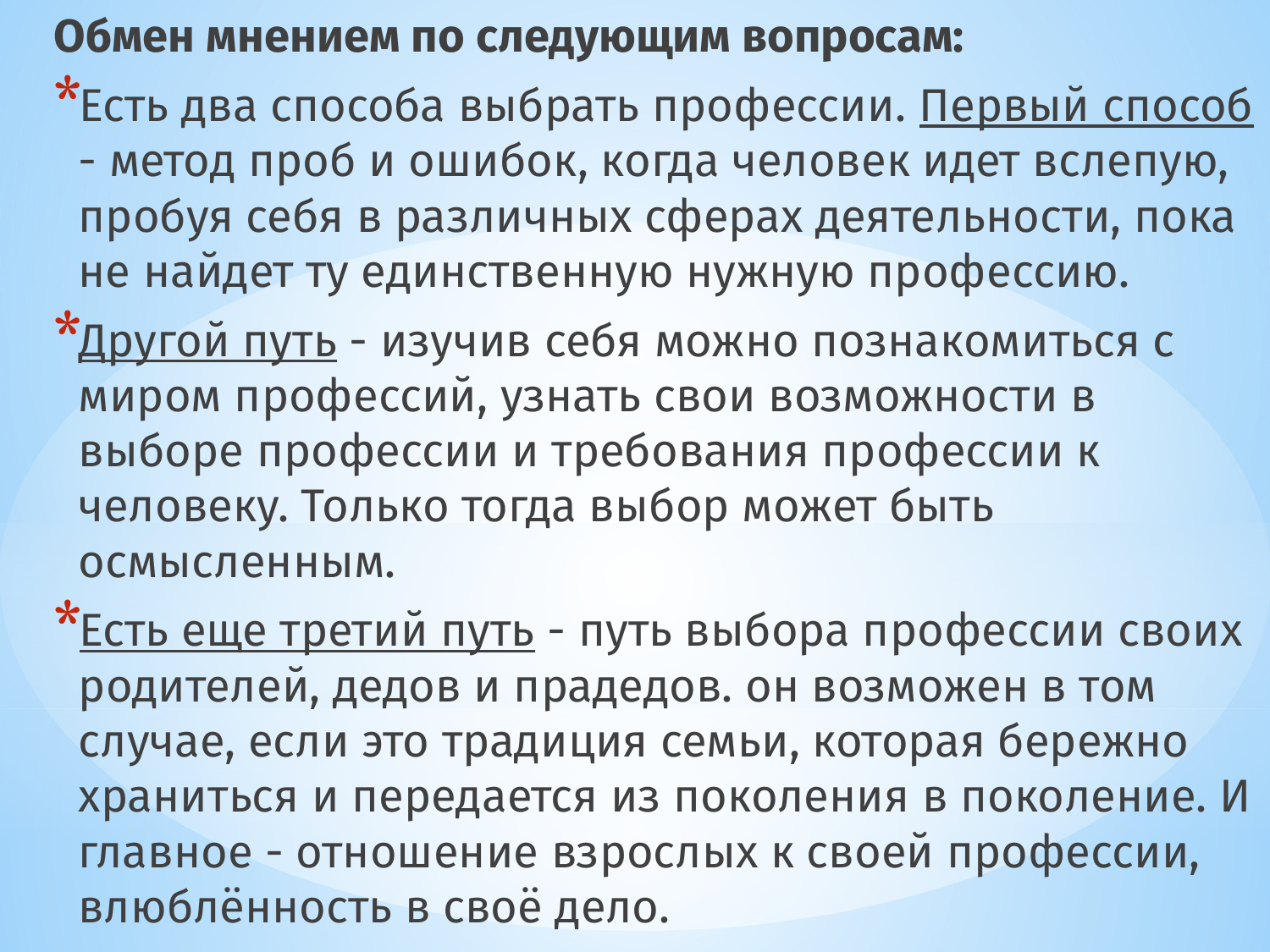

Обмен мнением по следующим вопросам:
Есть два способа выбрать профессии. Первый способ - метод проб и ошибок, когда человек идет вслепую, пробуя себя в различных сферах деятельности, пока не найдет ту единственную нужную профессию.
Другой путь - изучив себя можно познакомиться с миром профессий, узнать свои возможности в выборе профессии и требования профессии к человеку. Только тогда выбор может быть осмысленным.
Есть еще третий путь - путь выбора профессии своих родителей, дедов и прадедов. он возможен в том случае, если это традиция семьи, которая бережно храниться и передается из поколения в поколение. И главное - отношение взрослых к своей профессии, влюблённость в своё дело.

#